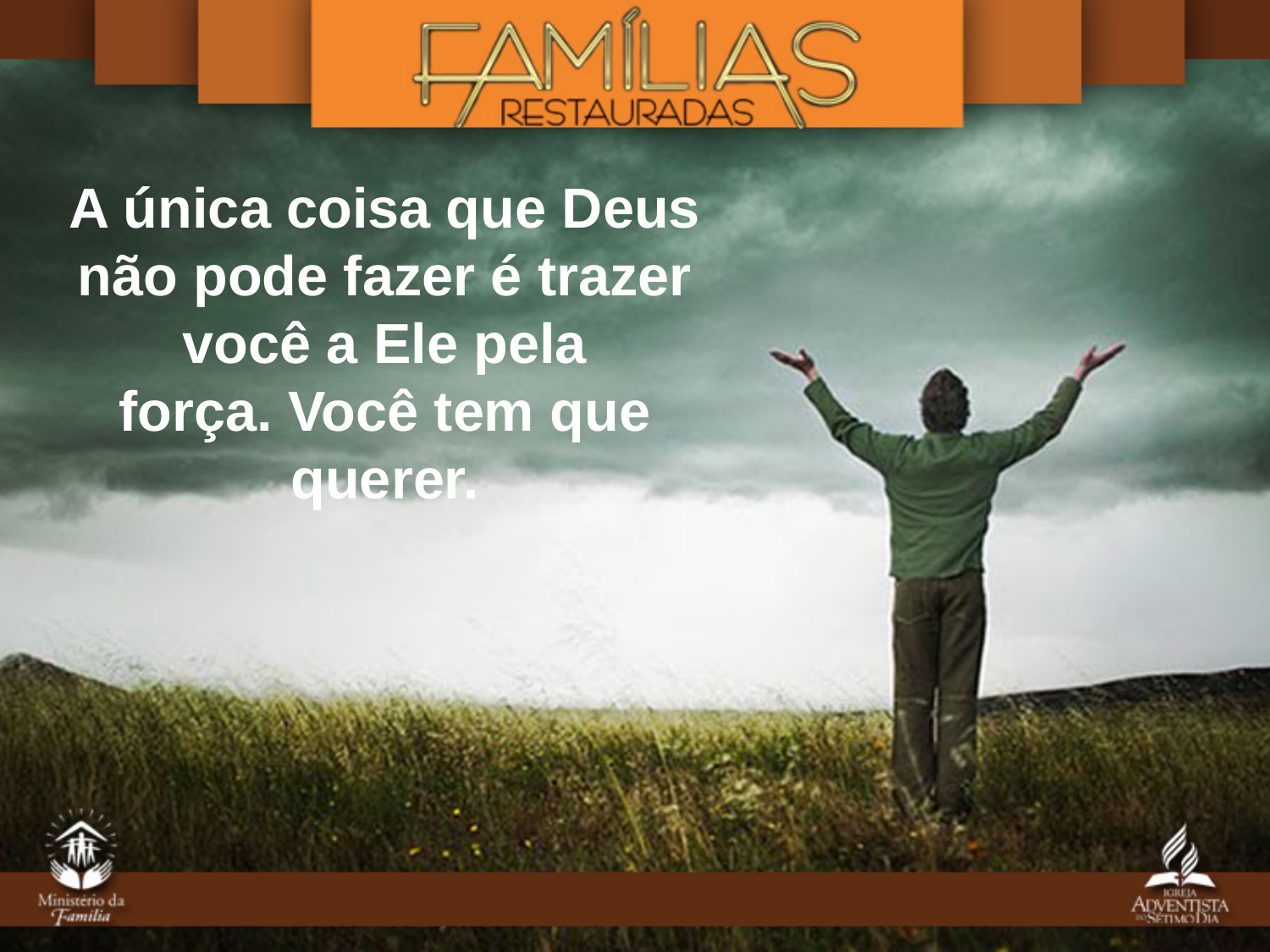

A única coisa que Deus não pode fazer é trazer você a Ele pela
força. Você tem que querer.